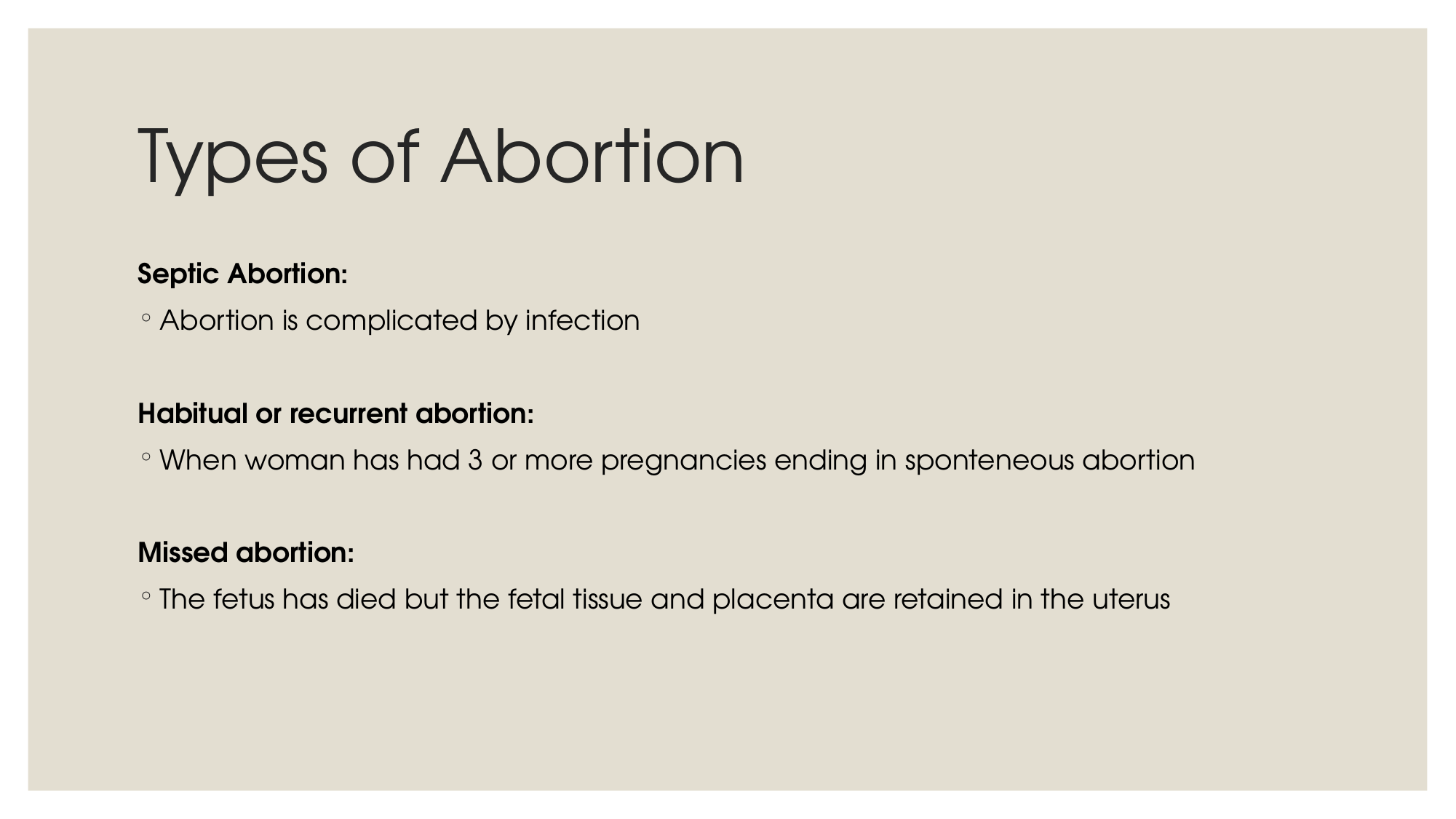

# Types of Abortion
Septic Abortion:
Abortion is complicated by infection

Habitual or recurrent abortion:
When woman has had 3 or more pregnancies ending in sponteneous abortion

Missed abortion:
The fetus has died but the fetal tissue and placenta are retained in the uterus